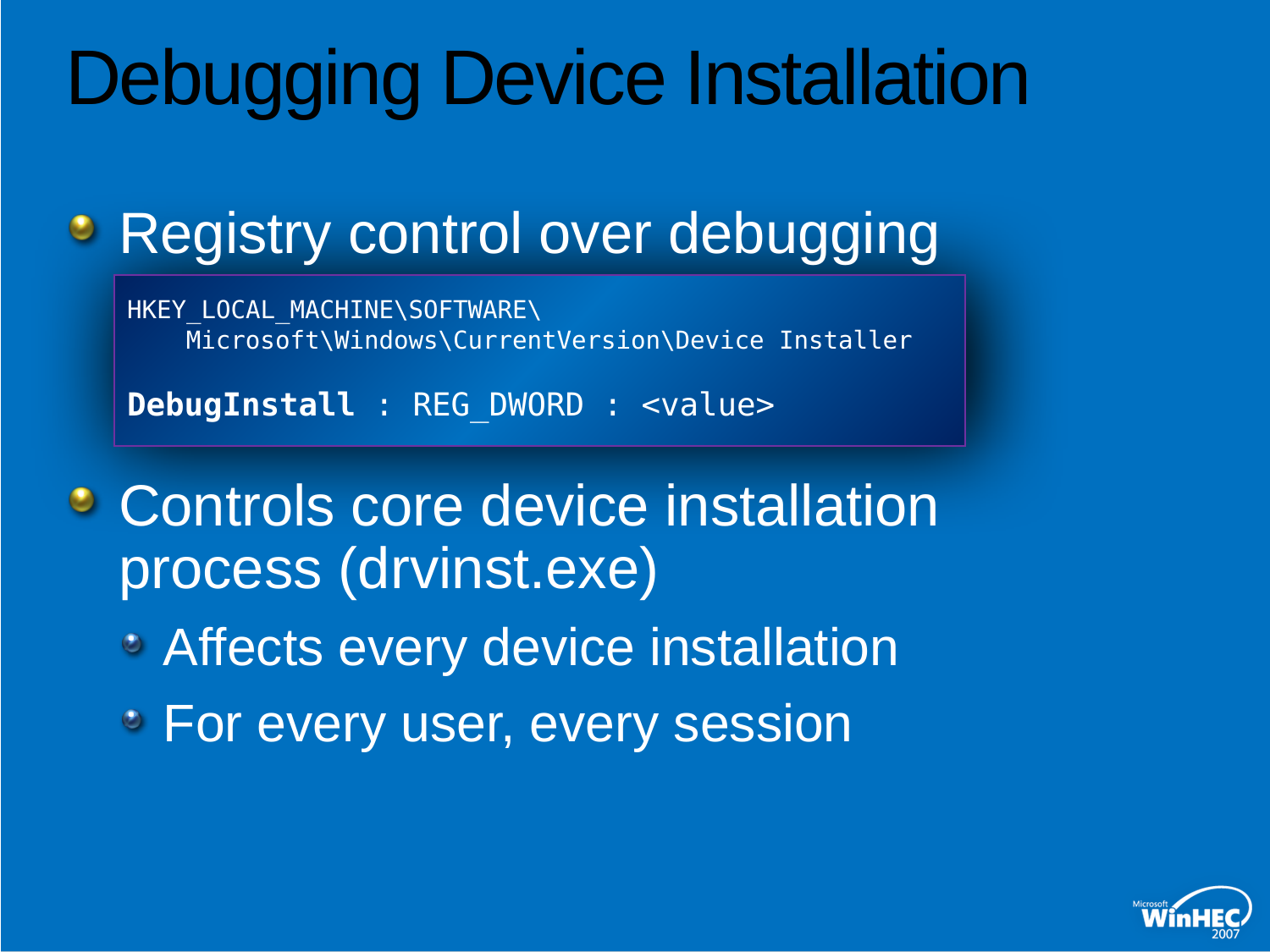

# Debugging Device Installation
Registry control over debugging

Controls core device installation
process (drvinst.exe)
Affects every device installation
For every user, every session
HKEY_LOCAL_MACHINE\SOFTWARE\
    Microsoft\Windows\CurrentVersion\Device Installer

DebugInstall : REG_DWORD : <value>